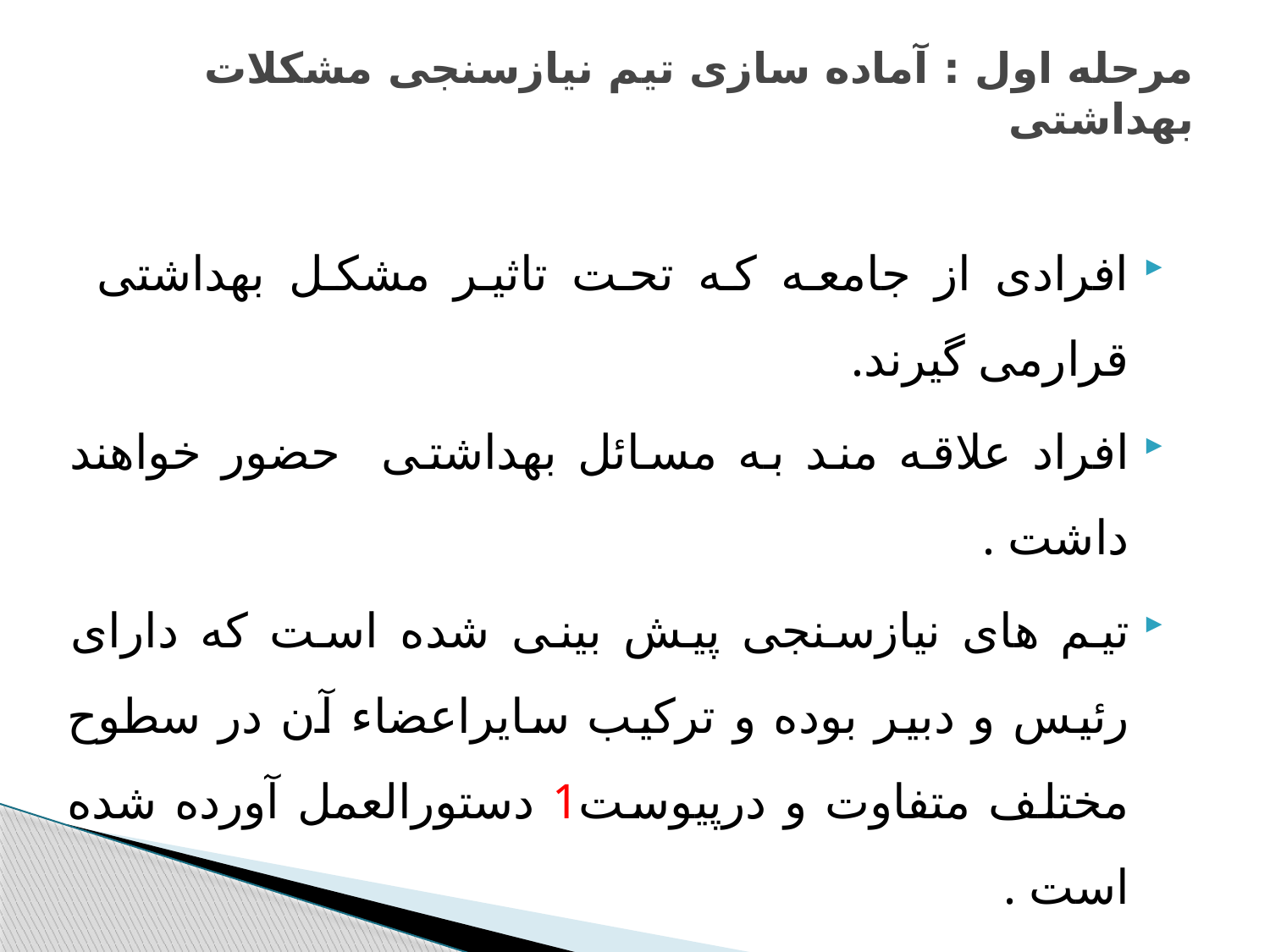

# مرحله اول : آماده سازی تیم نیازسنجی مشکلات بهداشتی
افرادی از جامعه که تحت تاثیر مشکل بهداشتی  قرارمی گیرند.
افراد علاقه مند به مسائل بهداشتی  حضور خواهند داشت .
تیم های نیازسنجی پیش بینی شده است که دارای رئیس و دبیر بوده و ترکیب سایراعضاء آن در سطوح مختلف متفاوت و درپيوست1 دستورالعمل آورده شده است .